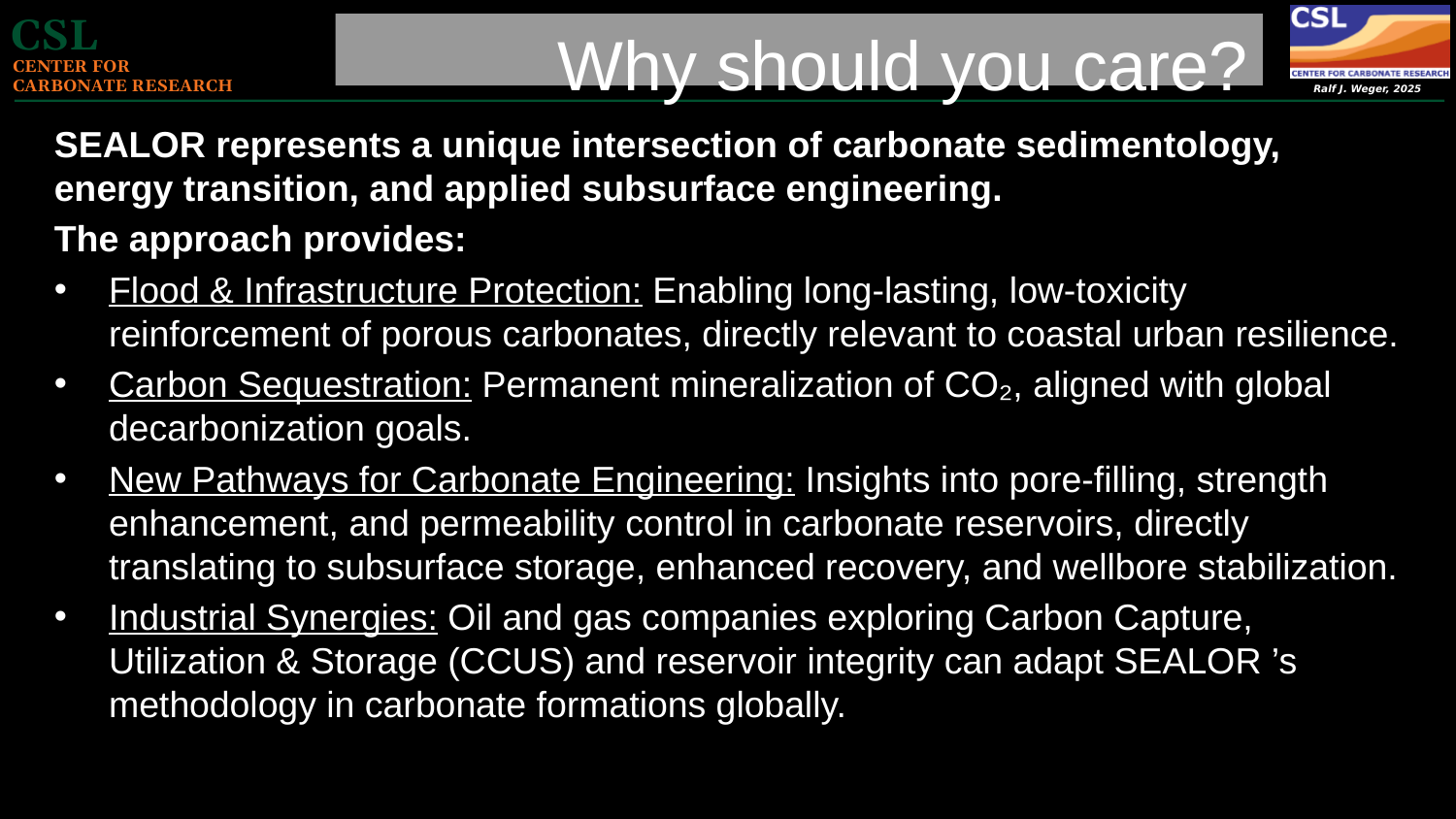

# Why should you care?
SEALOR represents a unique intersection of carbonate sedimentology, energy transition, and applied subsurface engineering.
The approach provides:
Flood & Infrastructure Protection: Enabling long-lasting, low-toxicity reinforcement of porous carbonates, directly relevant to coastal urban resilience.
Carbon Sequestration: Permanent mineralization of CO₂, aligned with global decarbonization goals.
New Pathways for Carbonate Engineering: Insights into pore-filling, strength enhancement, and permeability control in carbonate reservoirs, directly translating to subsurface storage, enhanced recovery, and wellbore stabilization.
Industrial Synergies: Oil and gas companies exploring Carbon Capture, Utilization & Storage (CCUS) and reservoir integrity can adapt SEALOR ’s methodology in carbonate formations globally.